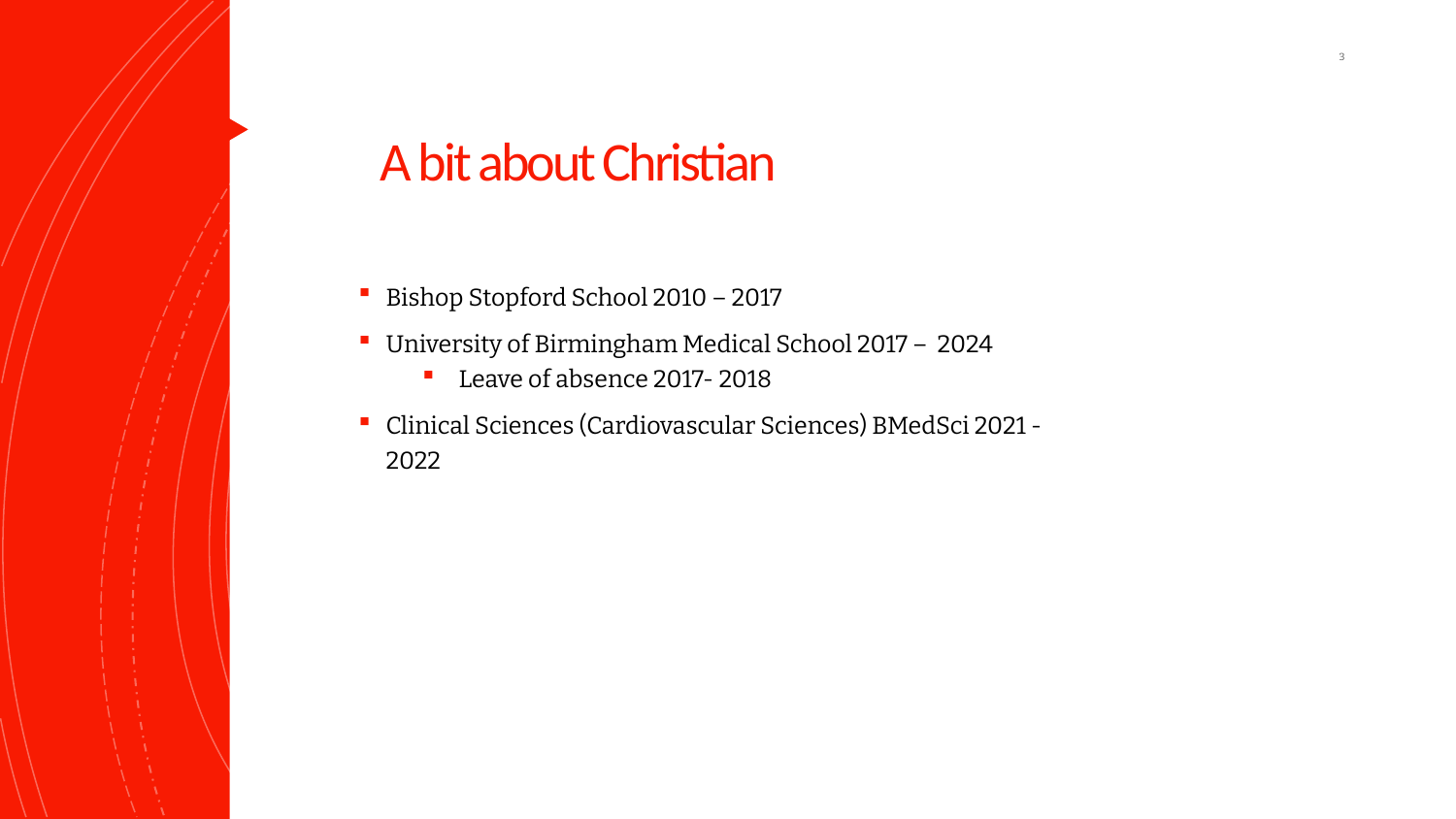

3
# A bit about Christian

Bishop Stopford School 2010 – 2017
University of Birmingham Medical School 2017 –  2024
Leave of absence 2017- 2018
Clinical Sciences (Cardiovascular Sciences) BMedSci 2021 - 2022